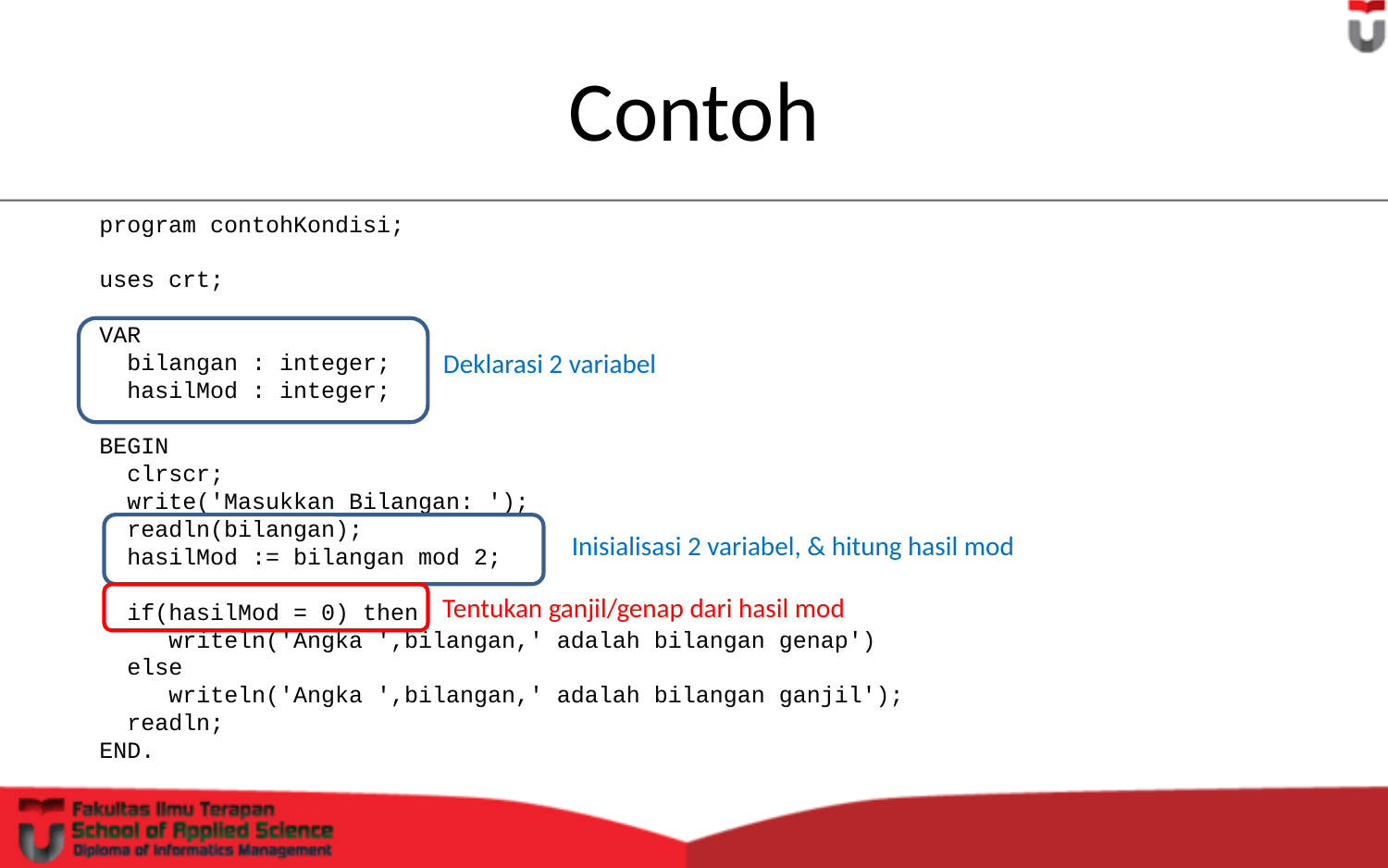

# Contoh
program contohKondisi;

uses crt;

VAR
  bilangan : integer;
  hasilMod : integer;

BEGIN
  clrscr;
  write('Masukkan Bilangan: ');
  readln(bilangan);
  hasilMod := bilangan mod 2;

  if(hasilMod = 0) then
     writeln('Angka ',bilangan,' adalah bilangan genap')
  else
     writeln('Angka ',bilangan,' adalah bilangan ganjil');
  readln;
END.

Deklarasi 2 variabel

Inisialisasi 2 variabel, & hitung hasil mod
Tentukan ganjil/genap dari hasil mod